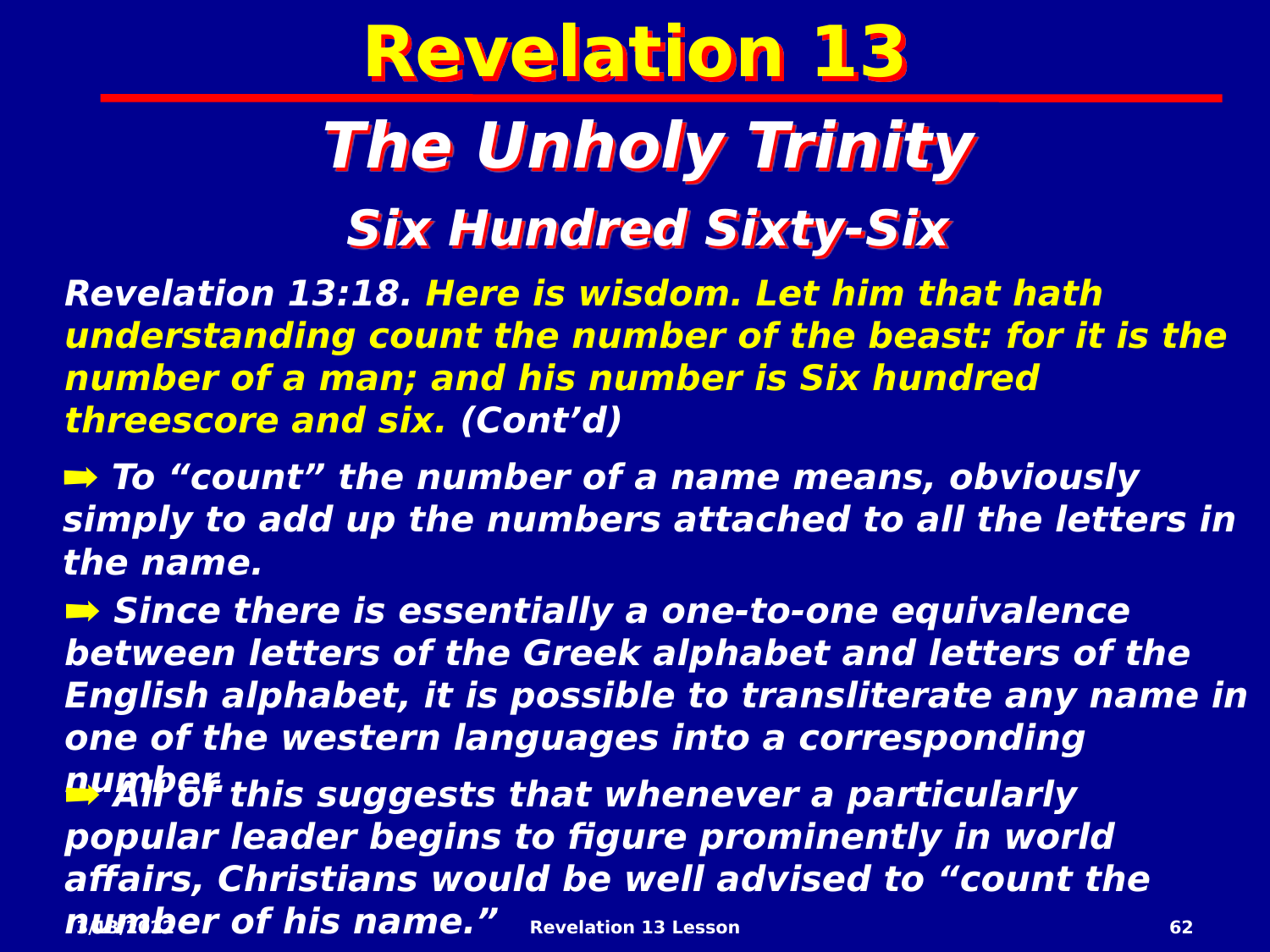

Revelation 13
The Unholy Trinity
Six Hundred Sixty-Six
Revelation 13:18. Here is wisdom. Let him that hath understanding count the number of the beast: for it is the number of a man; and his number is Six hundred threescore and six. (Cont’d)
 To “count” the number of a name means, obviously simply to add up the numbers attached to all the letters in the name.
 Since there is essentially a one-to-one equivalence between letters of the Greek alphabet and letters of the English alphabet, it is possible to transliterate any name in one of the western languages into a corresponding number.
 All of this suggests that whenever a particularly popular leader begins to figure prominently in world affairs, Christians would be well advised to “count the number of his name.”
3/13/2022
Revelation 13 Lesson
62